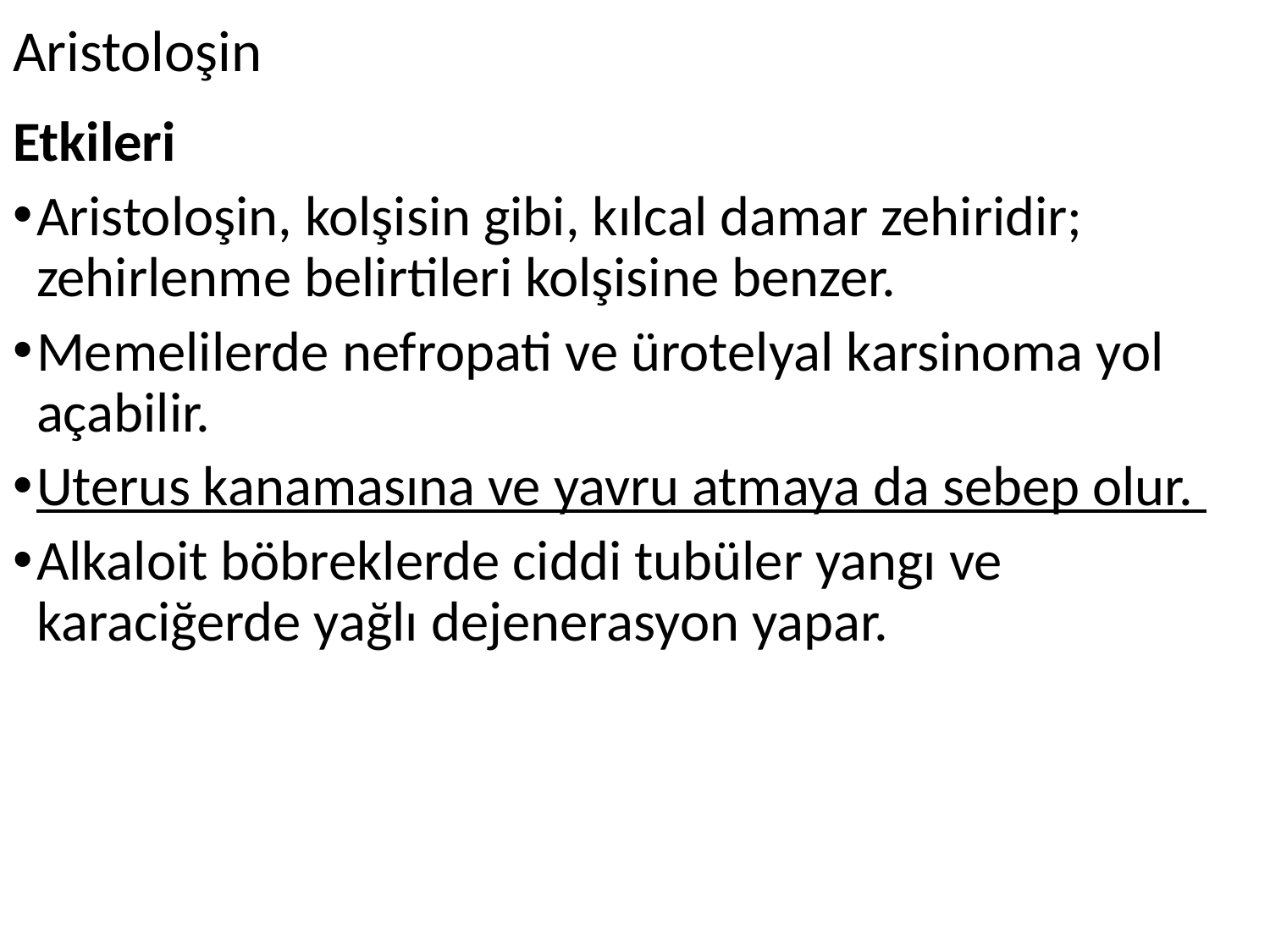

# Aristoloşin
Etkileri
Aristoloşin, kolşisin gibi, kılcal damar zehiridir; zehirlenme belirtileri kolşisine benzer.
Memelilerde nefropati ve ürotelyal karsinoma yol açabilir.
Uterus kanamasına ve yavru atmaya da sebep olur.
Alkaloit böbreklerde ciddi tubüler yangı ve karaciğerde yağlı dejenerasyon yapar.